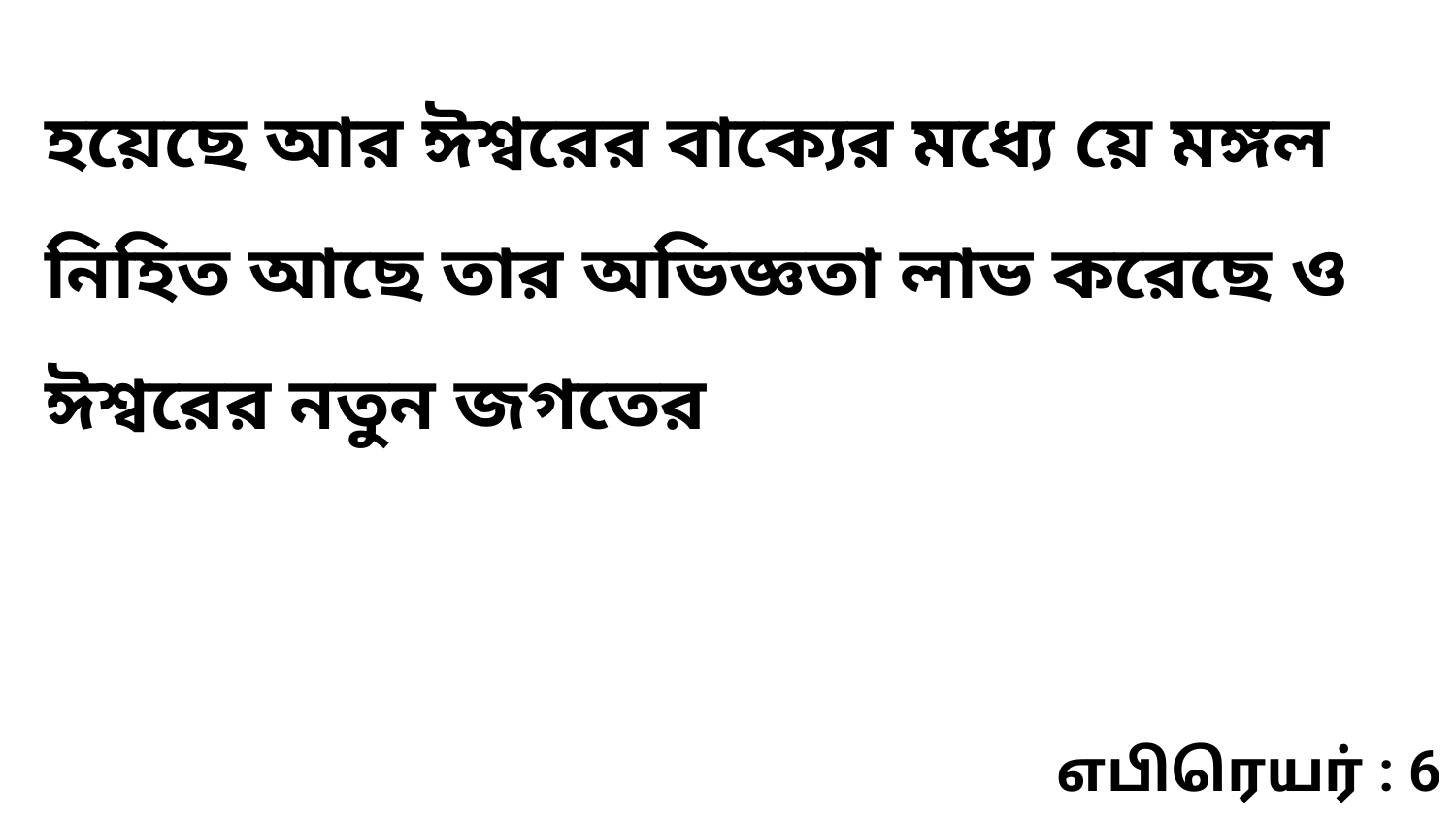

হয়েছে আর ঈশ্বরের বাক্যের মধ্যে য়ে মঙ্গল নিহিত আছে তার অভিজ্ঞতা লাভ করেছে ও ঈশ্বরের নতুন জগতের
எபிரெயர் : 6